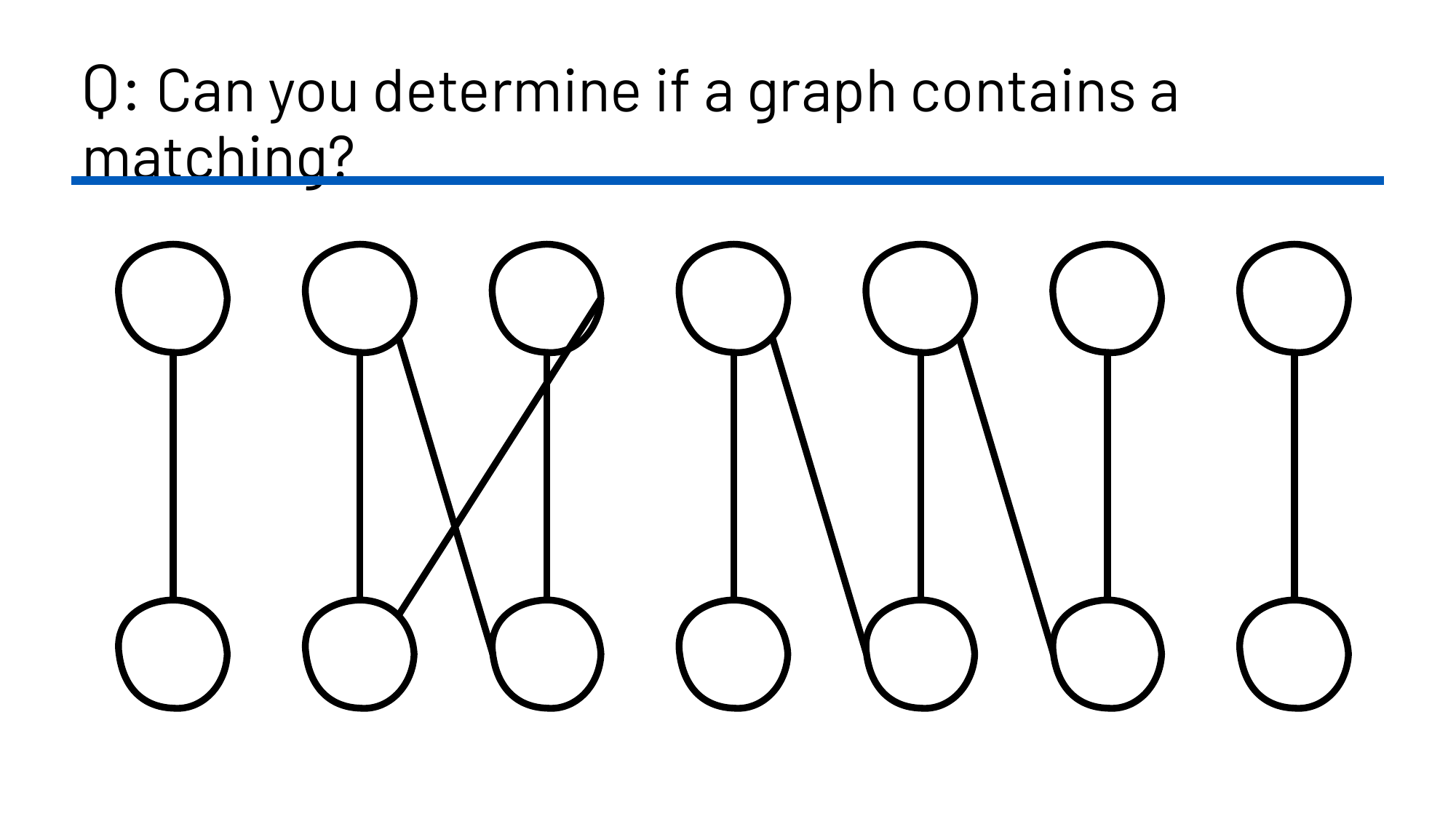

# Q: Can you determine if a graph contains a matching?